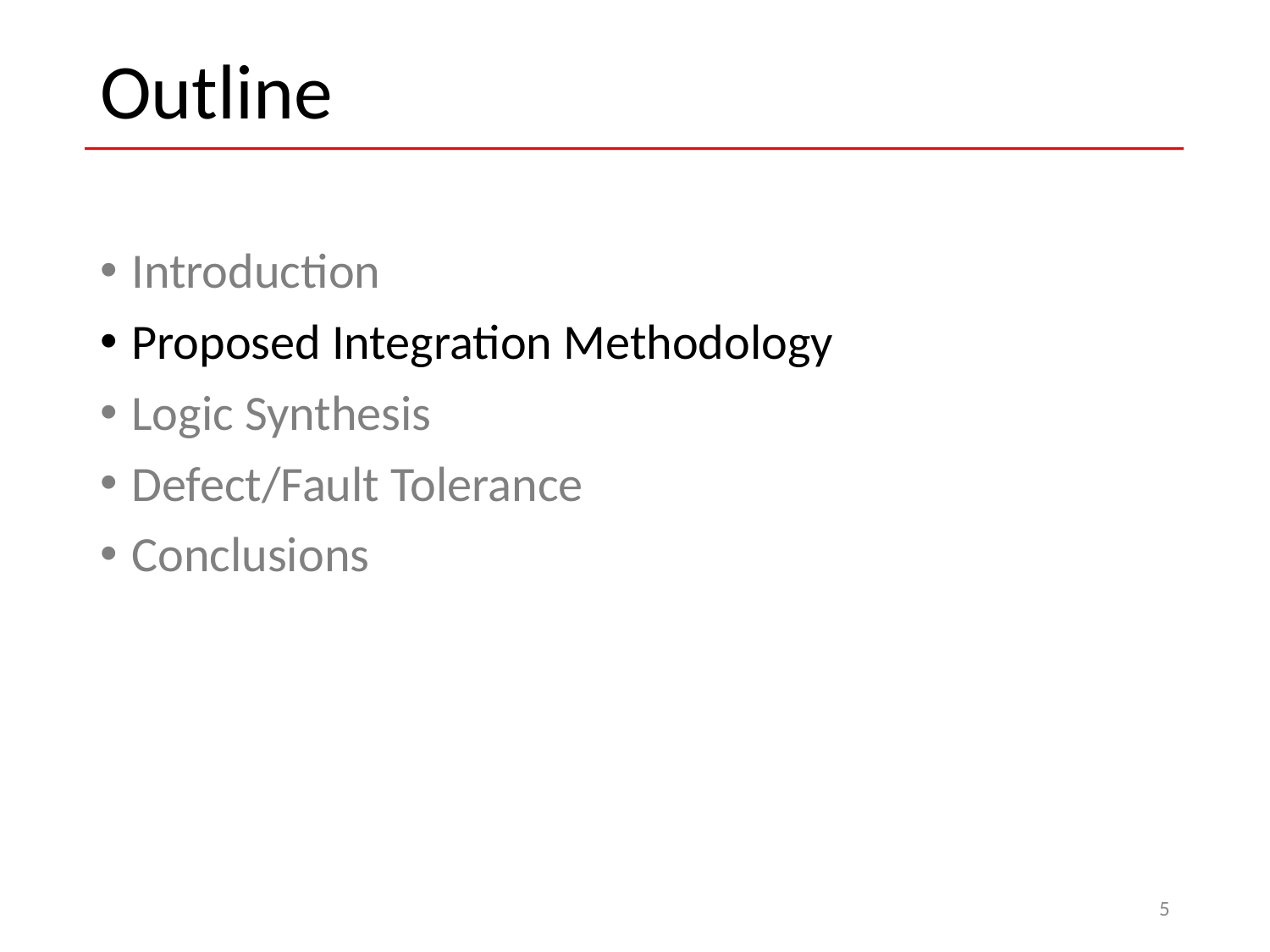

# Outline
Introduction
Proposed Integration Methodology
Logic Synthesis
Defect/Fault Tolerance
Conclusions
5